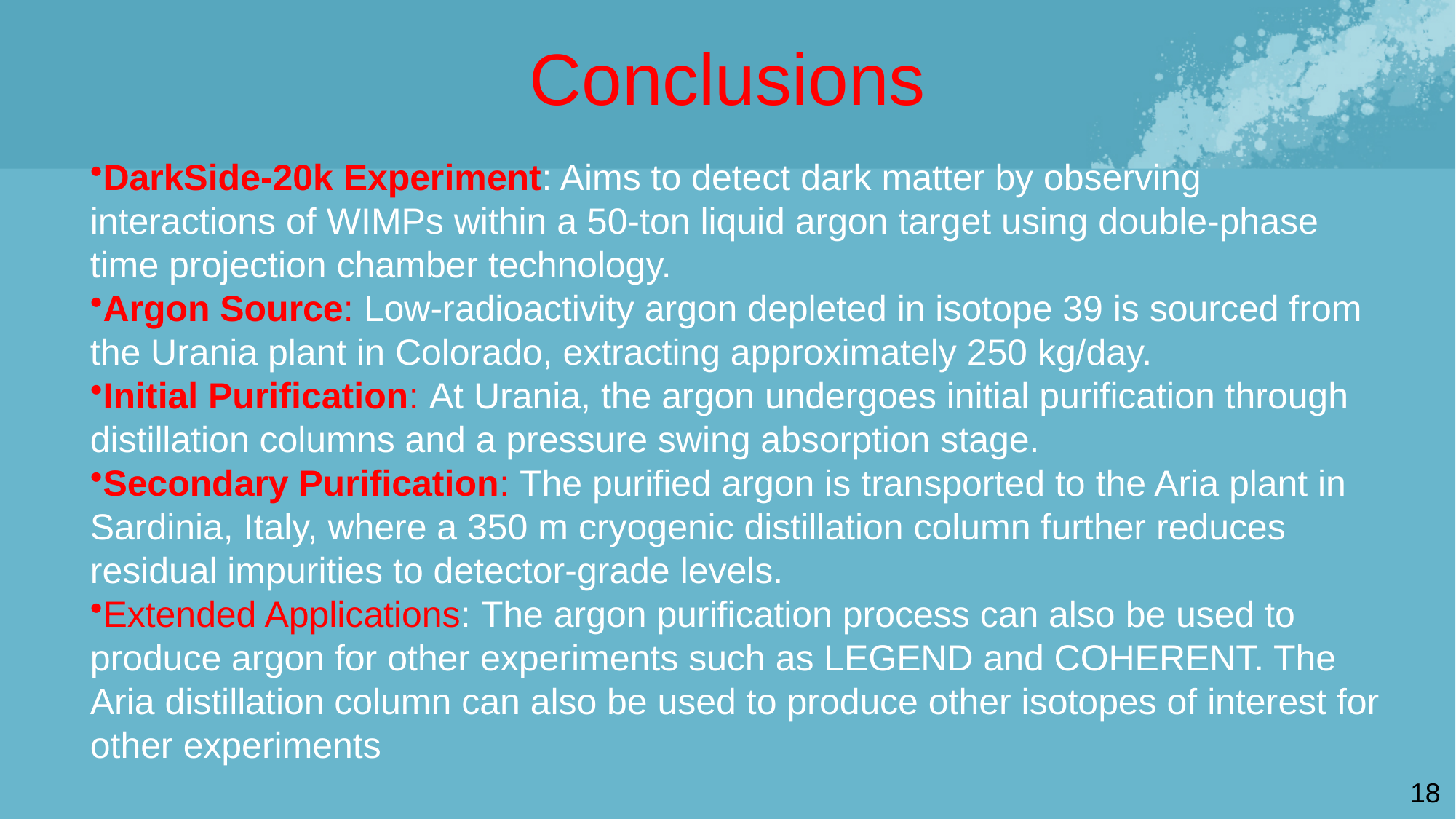

Conclusions

DarkSide-20k Experiment: Aims to detect dark matter by observing interactions of WIMPs within a 50-ton liquid argon target using double-phase time projection chamber technology.
Argon Source: Low-radioactivity argon depleted in isotope 39 is sourced from the Urania plant in Colorado, extracting approximately 250 kg/day.
Initial Purification: At Urania, the argon undergoes initial purification through distillation columns and a pressure swing absorption stage.
Secondary Purification: The purified argon is transported to the Aria plant in Sardinia, Italy, where a 350 m cryogenic distillation column further reduces residual impurities to detector-grade levels.
Extended Applications: The argon purification process can also be used to produce argon for other experiments such as LEGEND and COHERENT. The Aria distillation column can also be used to produce other isotopes of interest for other experiments
18